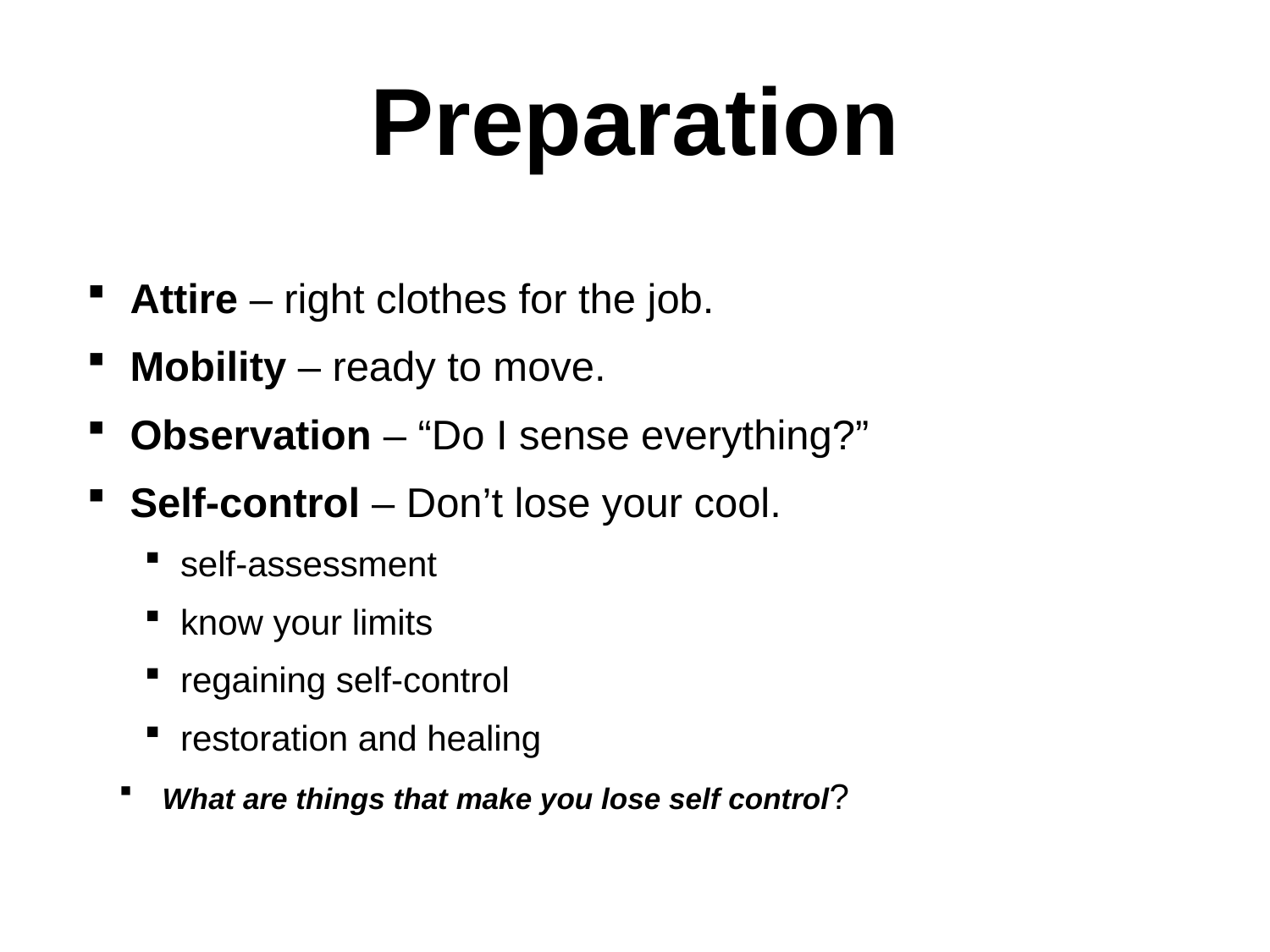

# Preparation
Attire – right clothes for the job.
Mobility – ready to move.
Observation – “Do I sense everything?”
Self-control – Don’t lose your cool.
self-assessment
know your limits
regaining self-control
restoration and healing
What are things that make you lose self control?